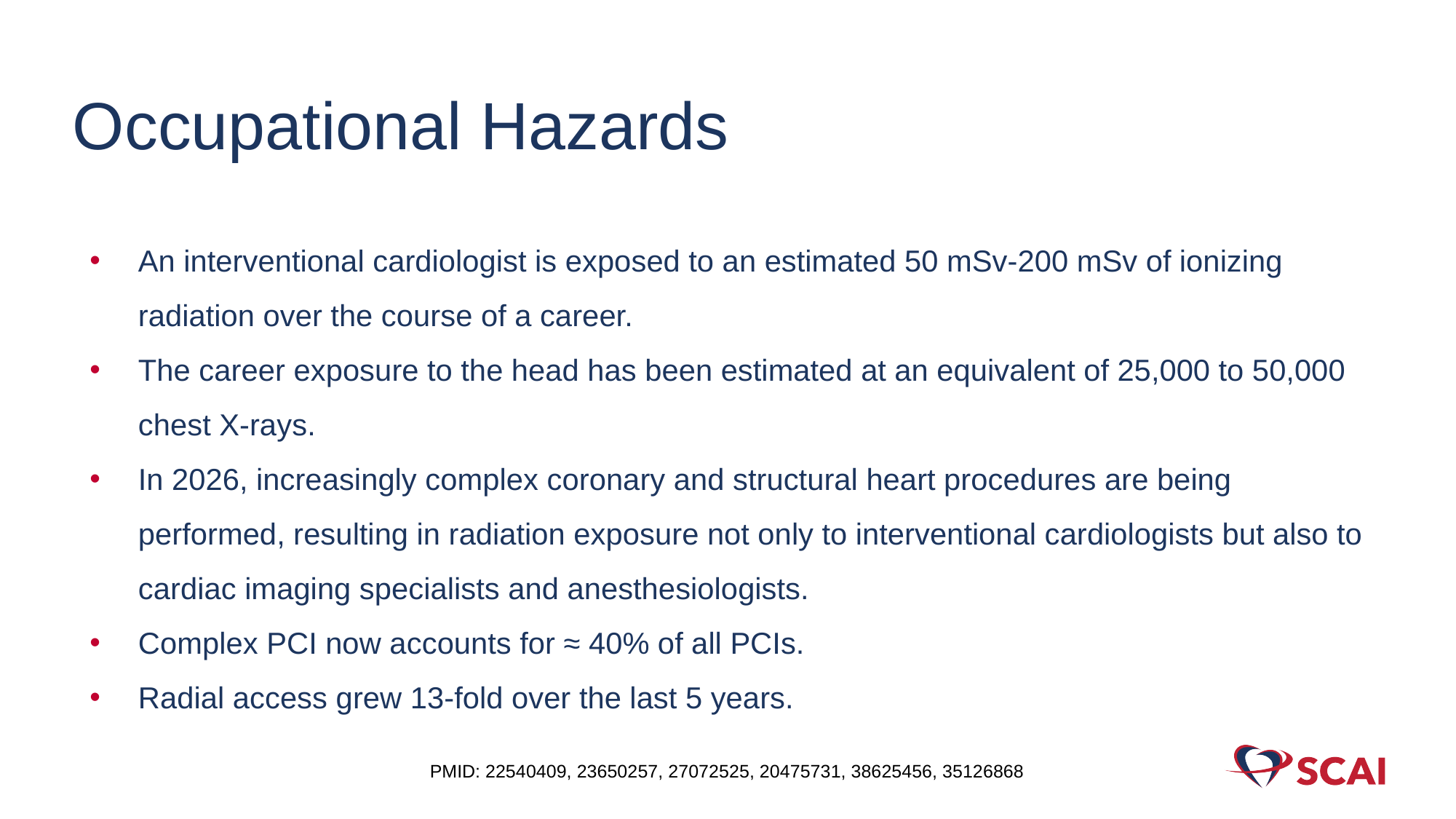

# Occupational Hazards
An interventional cardiologist is exposed to an estimated 50 mSv-200 mSv of ionizing radiation over the course of a career.
The career exposure to the head has been estimated at an equivalent of 25,000 to 50,000 chest X-rays.
In 2026, increasingly complex coronary and structural heart procedures are being performed, resulting in radiation exposure not only to interventional cardiologists but also to cardiac imaging specialists and anesthesiologists.
Complex PCI now accounts for ≈ 40% of all PCIs.
Radial access grew 13-fold over the last 5 years.

PMID: 22540409, 23650257, 27072525, 20475731, 38625456, 35126868